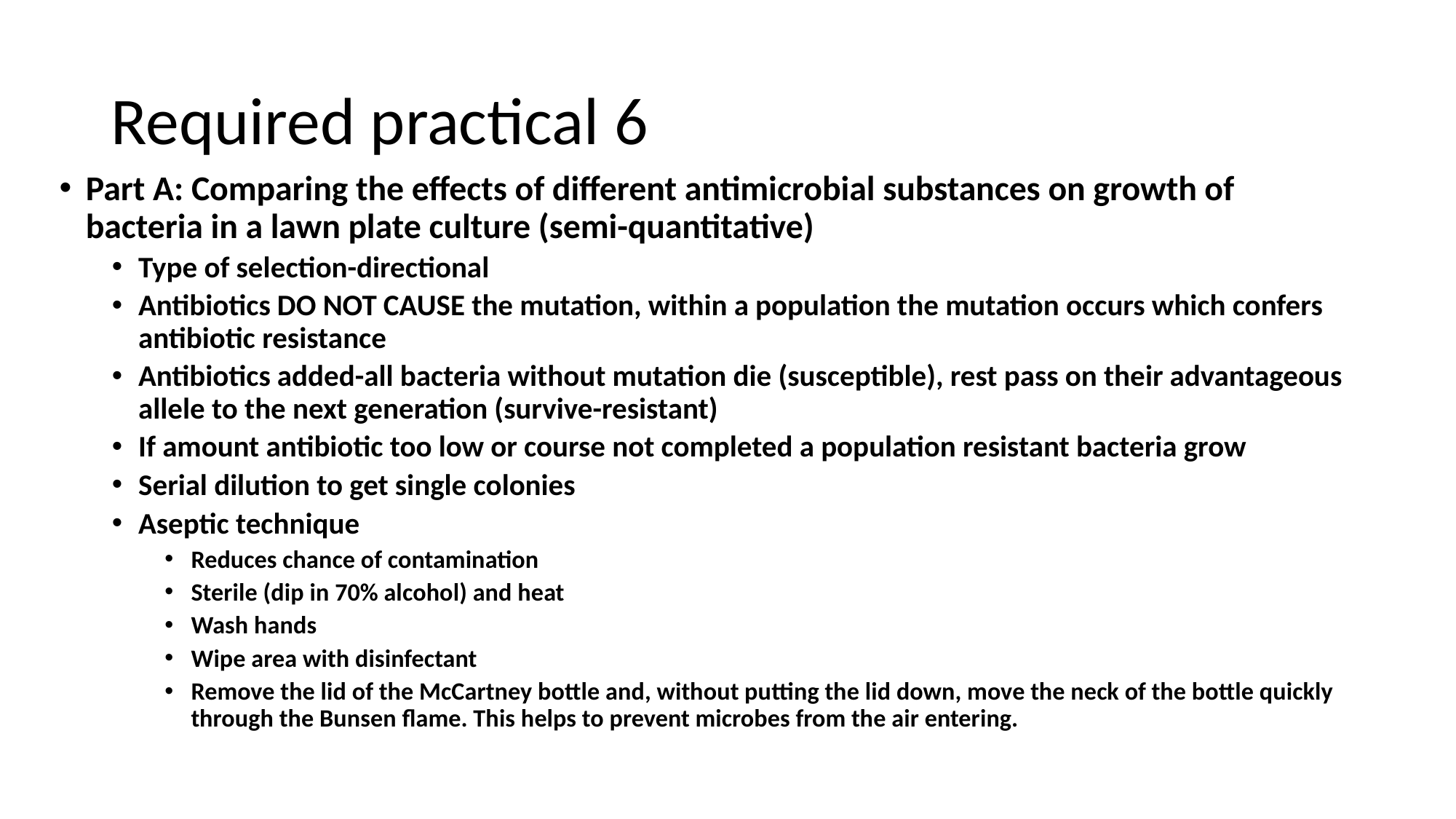

# Required practical 6
Part A: Comparing the effects of different antimicrobial substances on growth of bacteria in a lawn plate culture (semi-quantitative)
Type of selection-directional
Antibiotics DO NOT CAUSE the mutation, within a population the mutation occurs which confers antibiotic resistance
Antibiotics added-all bacteria without mutation die (susceptible), rest pass on their advantageous allele to the next generation (survive-resistant)
If amount antibiotic too low or course not completed a population resistant bacteria grow
Serial dilution to get single colonies
Aseptic technique
Reduces chance of contamination
Sterile (dip in 70% alcohol) and heat
Wash hands
Wipe area with disinfectant
Remove the lid of the McCartney bottle and, without putting the lid down, move the neck of the bottle quickly through the Bunsen flame. This helps to prevent microbes from the air entering.